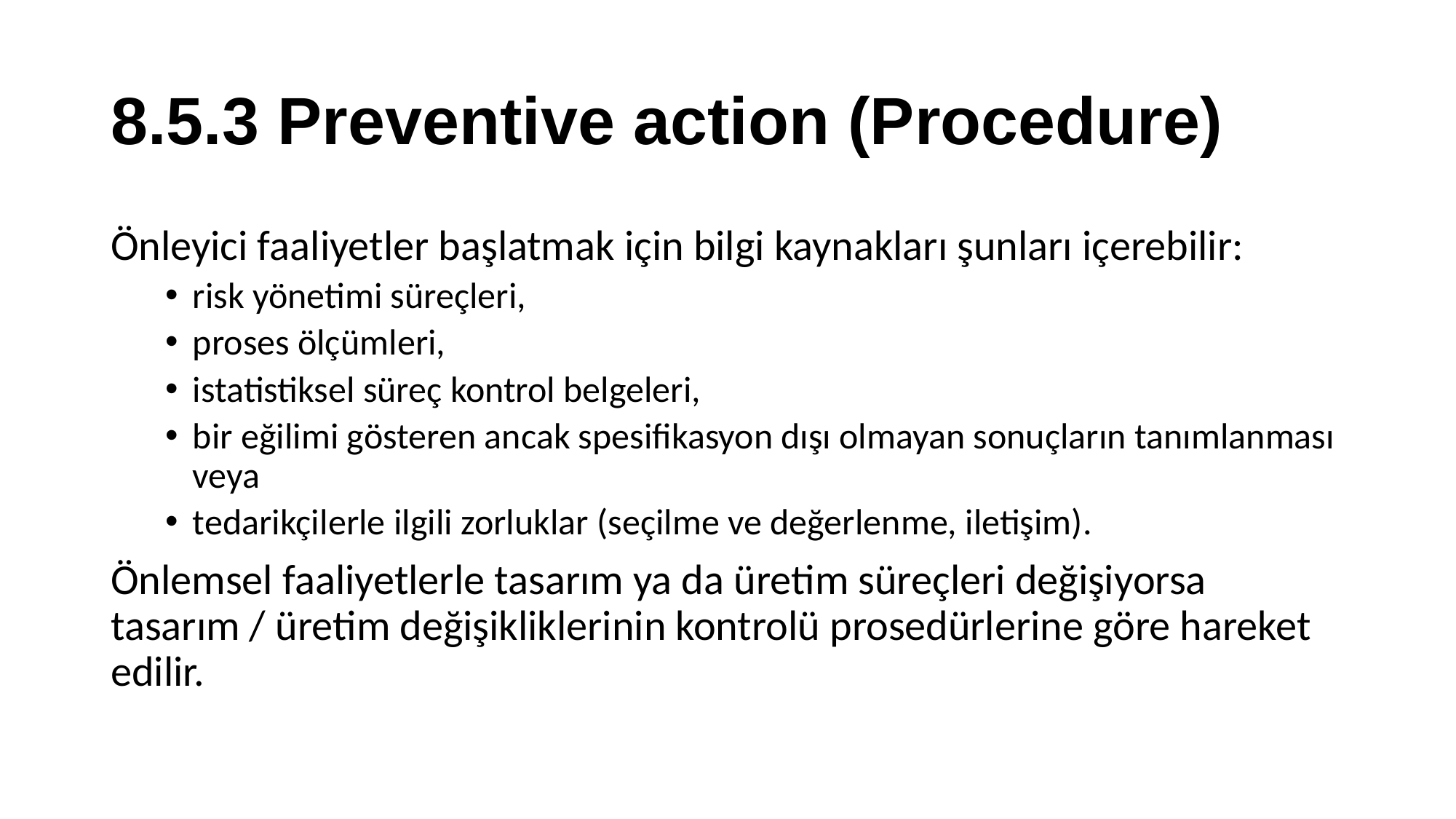

# 8.5.3 Preventive action (Procedure)
Önleyici faaliyetler başlatmak için bilgi kaynakları şunları içerebilir:
risk yönetimi süreçleri,
proses ölçümleri,
istatistiksel süreç kontrol belgeleri,
bir eğilimi gösteren ancak spesifikasyon dışı olmayan sonuçların tanımlanması veya
tedarikçilerle ilgili zorluklar (seçilme ve değerlenme, iletişim).
Önlemsel faaliyetlerle tasarım ya da üretim süreçleri değişiyorsa tasarım / üretim değişikliklerinin kontrolü prosedürlerine göre hareket edilir.